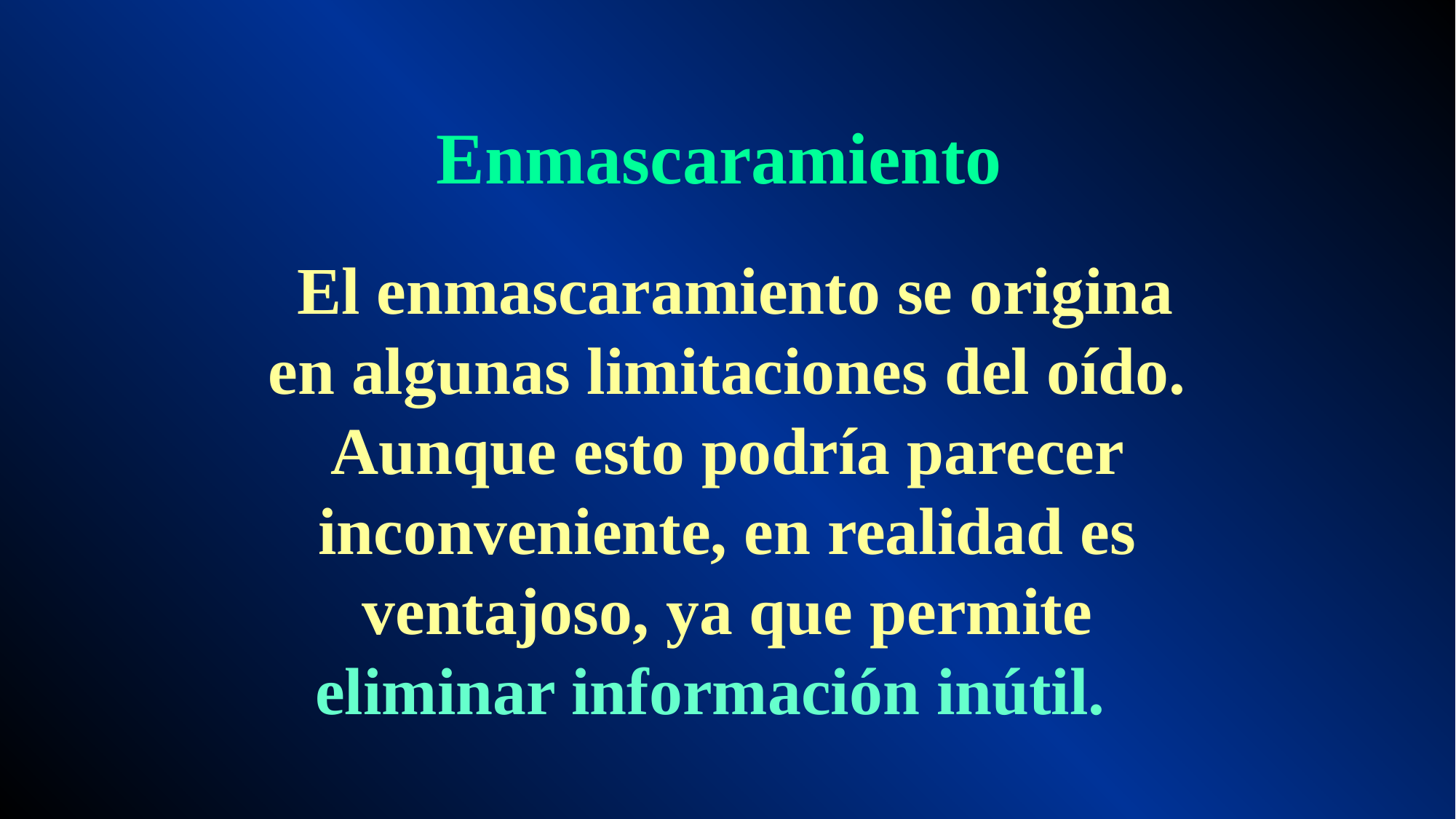

Enmascaramiento
 El enmascaramiento se origina en algunas limitaciones del oído. Aunque esto podría parecer inconveniente, en realidad es ventajoso, ya que permite eliminar información inútil.